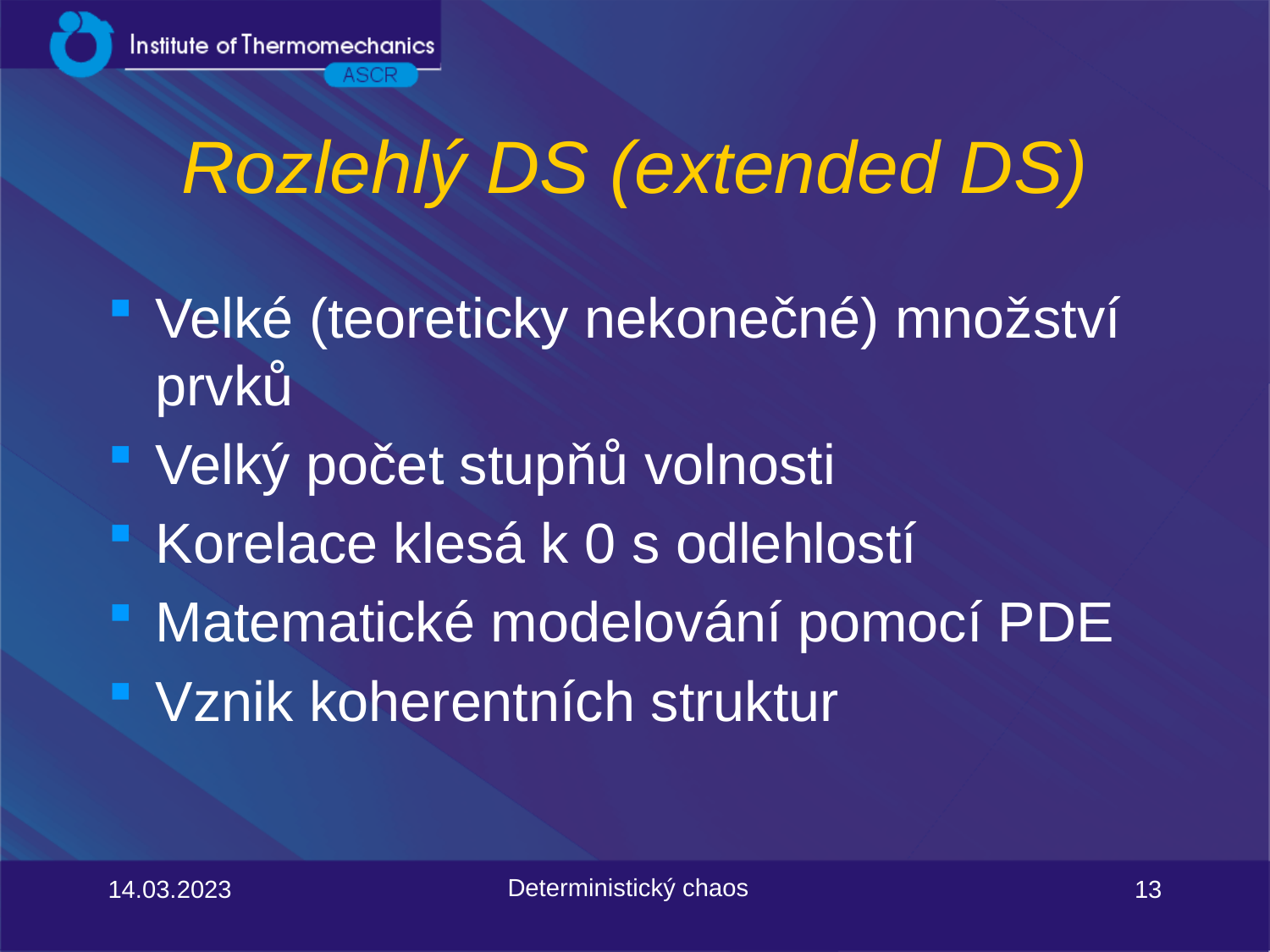

# Rozlehlý DS (extended DS)
Velké (teoreticky nekonečné) množství prvků
Velký počet stupňů volnosti
Korelace klesá k 0 s odlehlostí
Matematické modelování pomocí PDE
Vznik koherentních struktur
Deterministický chaos
14.03.2023
13